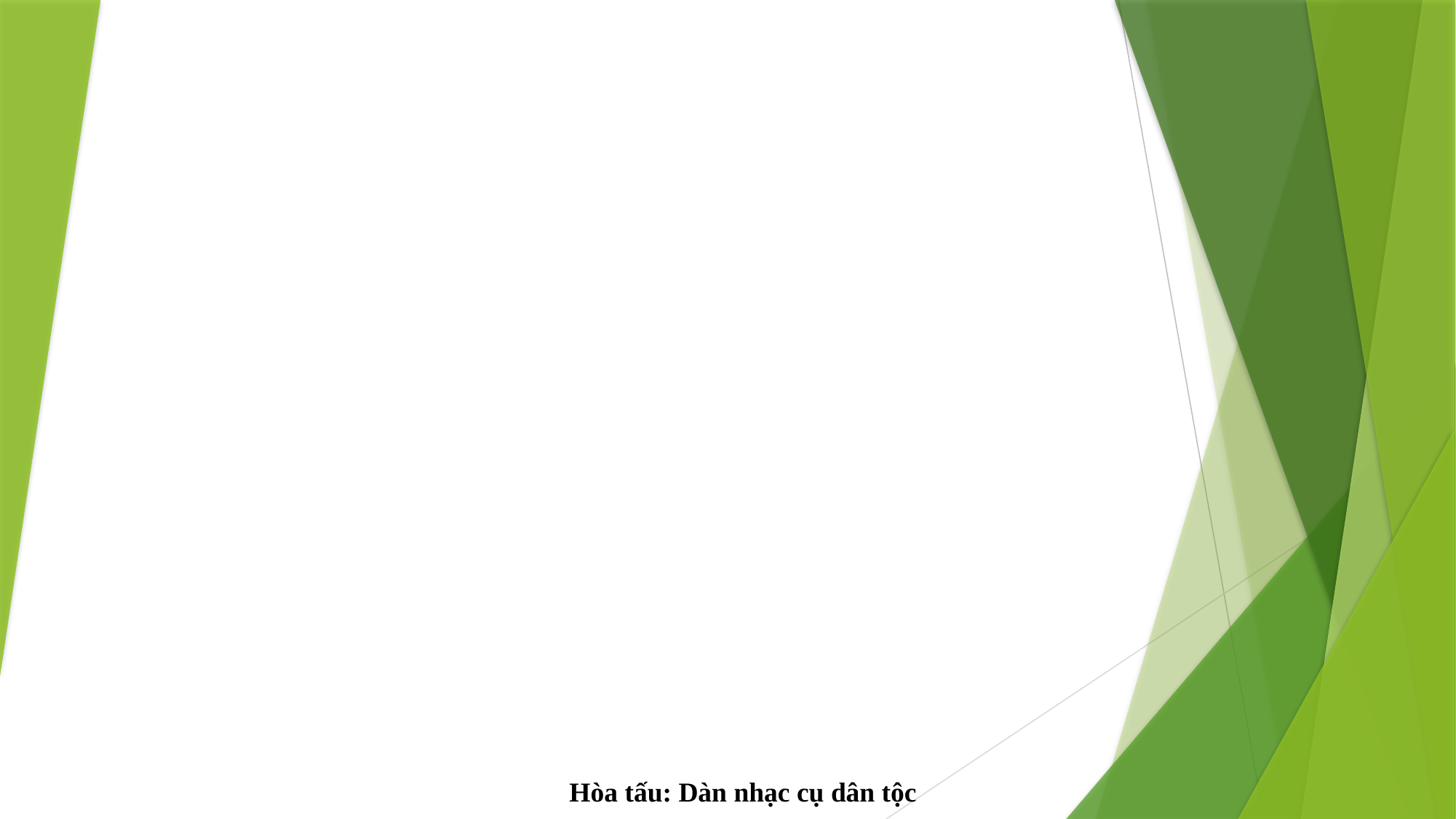

Hòa tấu: Dàn nhạc cụ dân tộc